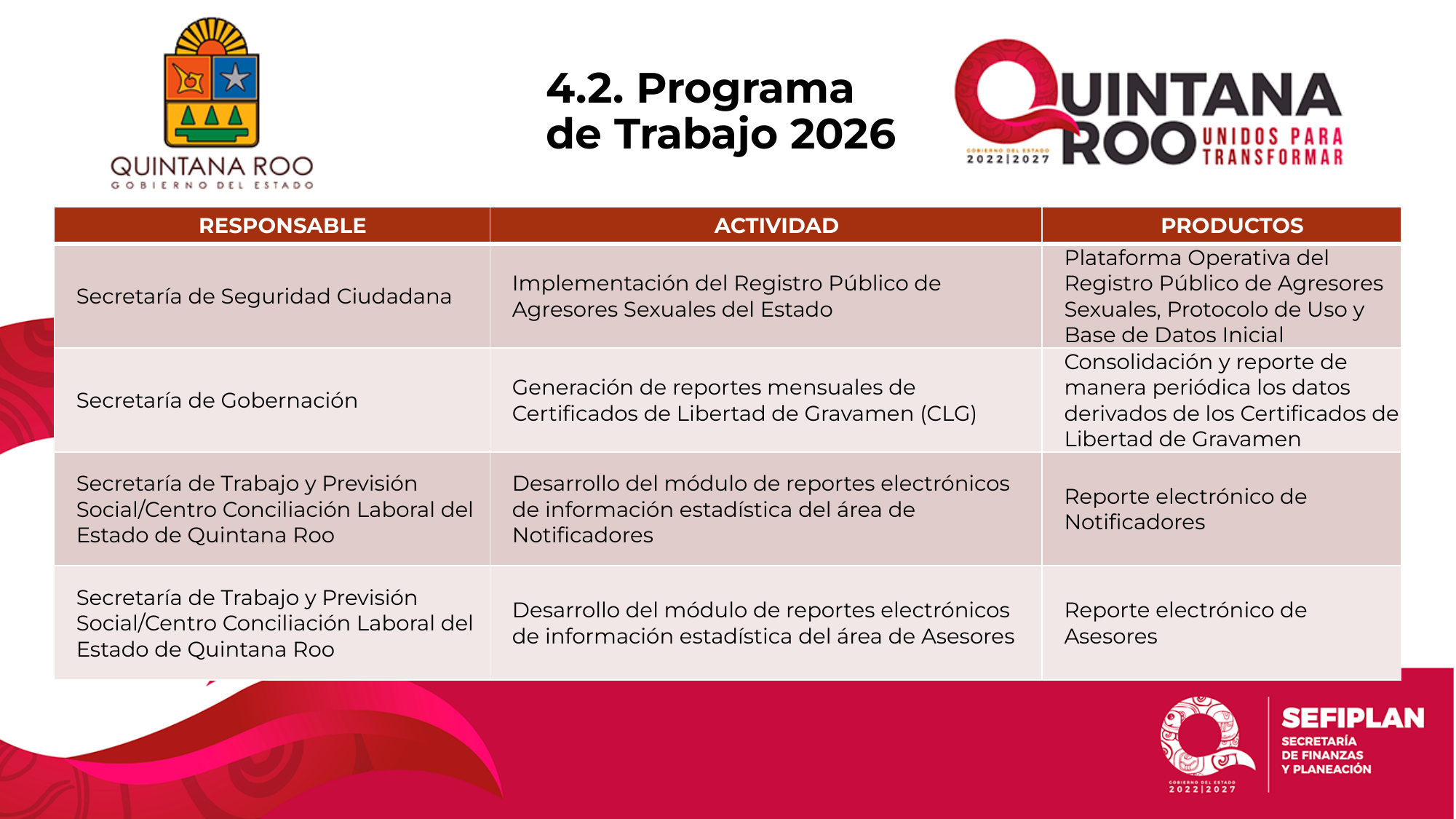

4.2. Programa de Trabajo 2026
| RESPONSABLE | ACTIVIDAD | PRODUCTOS |
| --- | --- | --- |
| Secretaría de Seguridad Ciudadana | Implementación del Registro Público de Agresores Sexuales del Estado | Plataforma Operativa del Registro Público de Agresores Sexuales, Protocolo de Uso y Base de Datos Inicial |
| Secretaría de Gobernación | Generación de reportes mensuales de Certificados de Libertad de Gravamen (CLG) | Consolidación y reporte de manera periódica los datos derivados de los Certificados de Libertad de Gravamen |
| Secretaría de Trabajo y Previsión Social/Centro Conciliación Laboral del Estado de Quintana Roo | Desarrollo del módulo de reportes electrónicos de información estadística del área de Notificadores | Reporte electrónico de Notificadores |
| Secretaría de Trabajo y Previsión Social/Centro Conciliación Laboral del Estado de Quintana Roo | Desarrollo del módulo de reportes electrónicos de información estadística del área de Asesores | Reporte electrónico de Asesores |